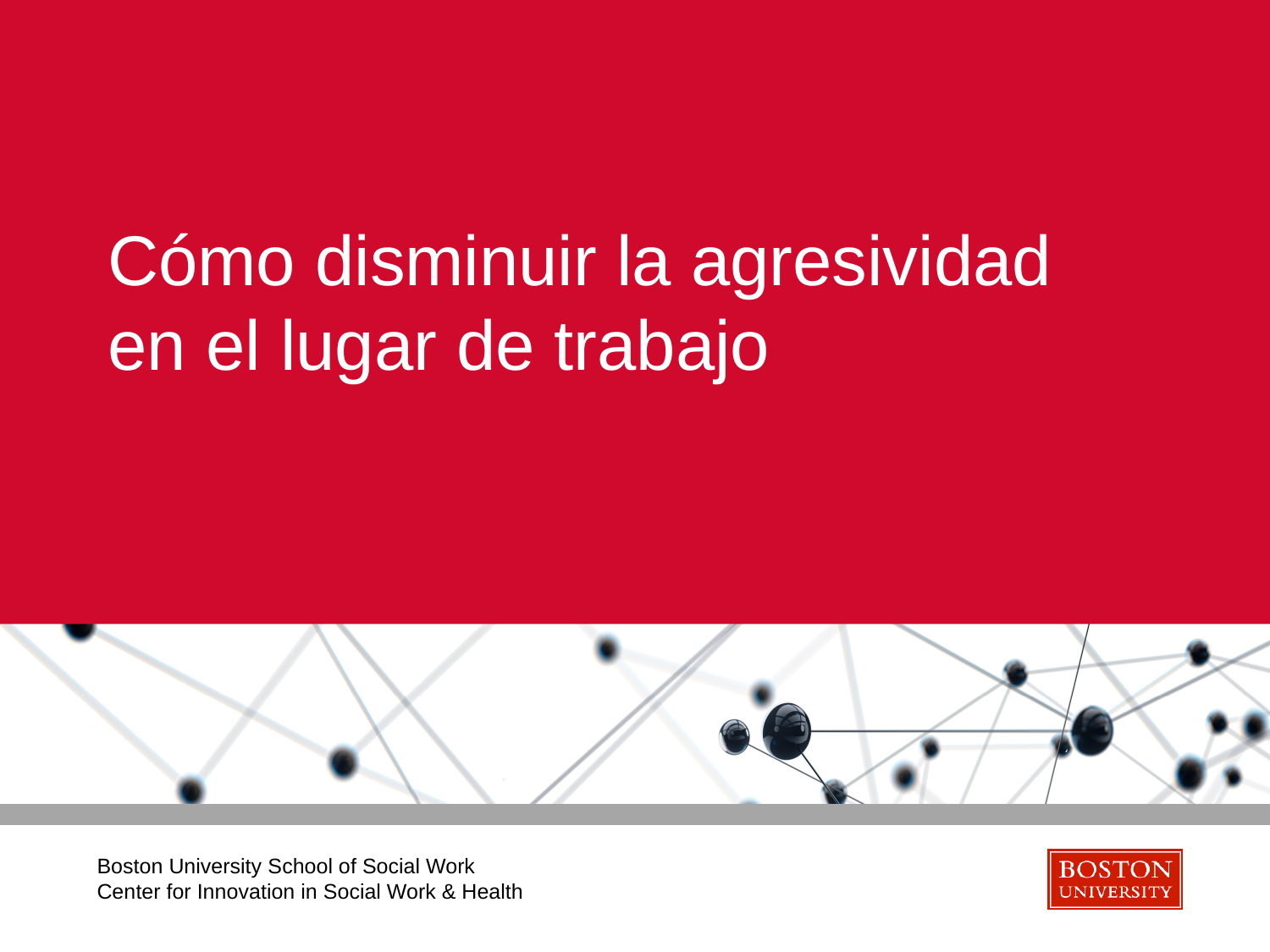

# Cómo disminuir la agresividad en el lugar de trabajo